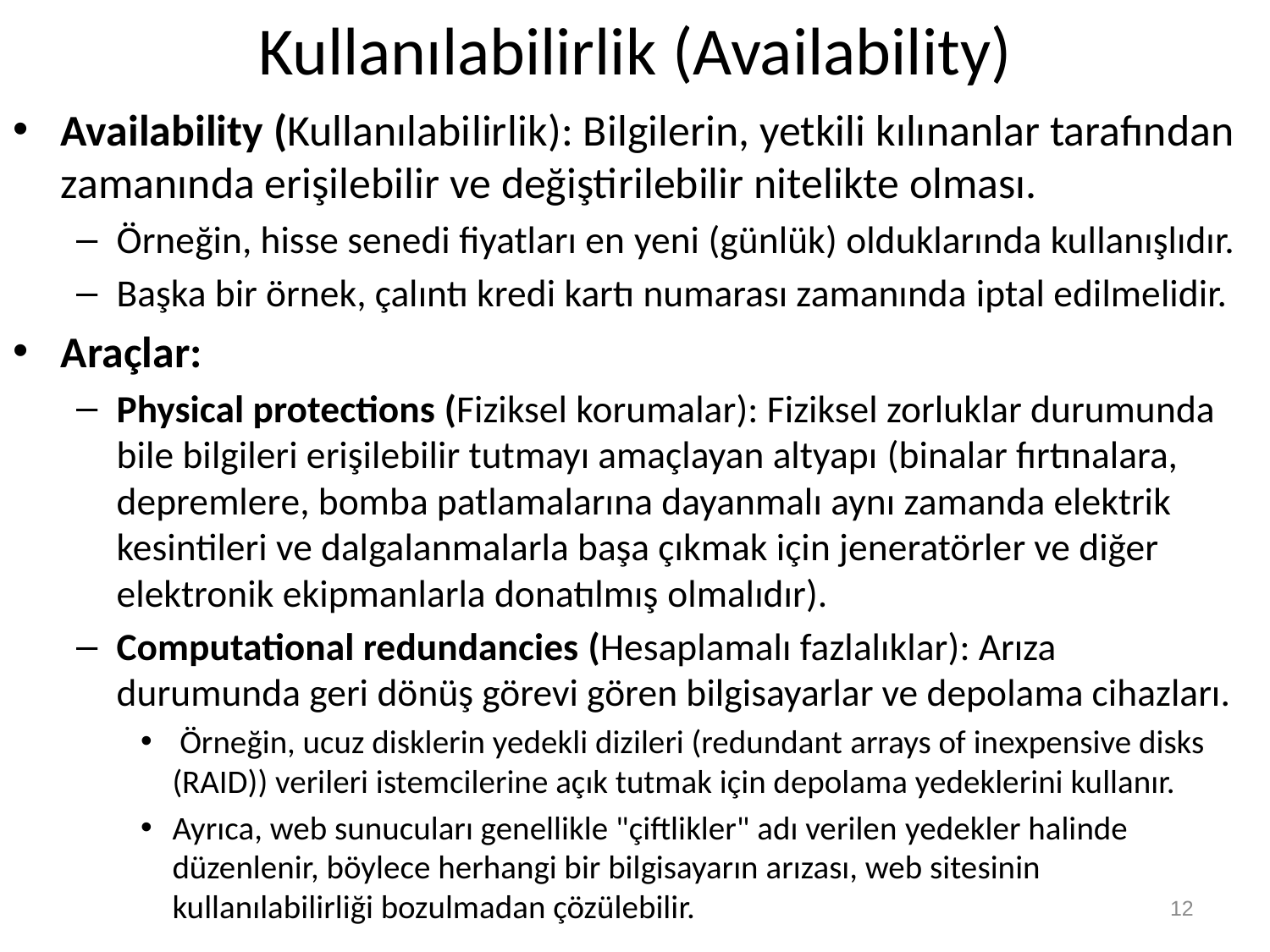

# Kullanılabilirlik (Availability)
Availability (Kullanılabilirlik): Bilgilerin, yetkili kılınanlar tarafından zamanında erişilebilir ve değiştirilebilir nitelikte olması.
Örneğin, hisse senedi fiyatları en yeni (günlük) olduklarında kullanışlıdır.
Başka bir örnek, çalıntı kredi kartı numarası zamanında iptal edilmelidir.
Araçlar:
Physical protections (Fiziksel korumalar): Fiziksel zorluklar durumunda bile bilgileri erişilebilir tutmayı amaçlayan altyapı (binalar fırtınalara, depremlere, bomba patlamalarına dayanmalı aynı zamanda elektrik kesintileri ve dalgalanmalarla başa çıkmak için jeneratörler ve diğer elektronik ekipmanlarla donatılmış olmalıdır).
Computational redundancies (Hesaplamalı fazlalıklar): Arıza durumunda geri dönüş görevi gören bilgisayarlar ve depolama cihazları.
 Örneğin, ucuz disklerin yedekli dizileri (redundant arrays of inexpensive disks (RAID)) verileri istemcilerine açık tutmak için depolama yedeklerini kullanır.
Ayrıca, web sunucuları genellikle "çiftlikler" adı verilen yedekler halinde düzenlenir, böylece herhangi bir bilgisayarın arızası, web sitesinin kullanılabilirliği bozulmadan çözülebilir.
12